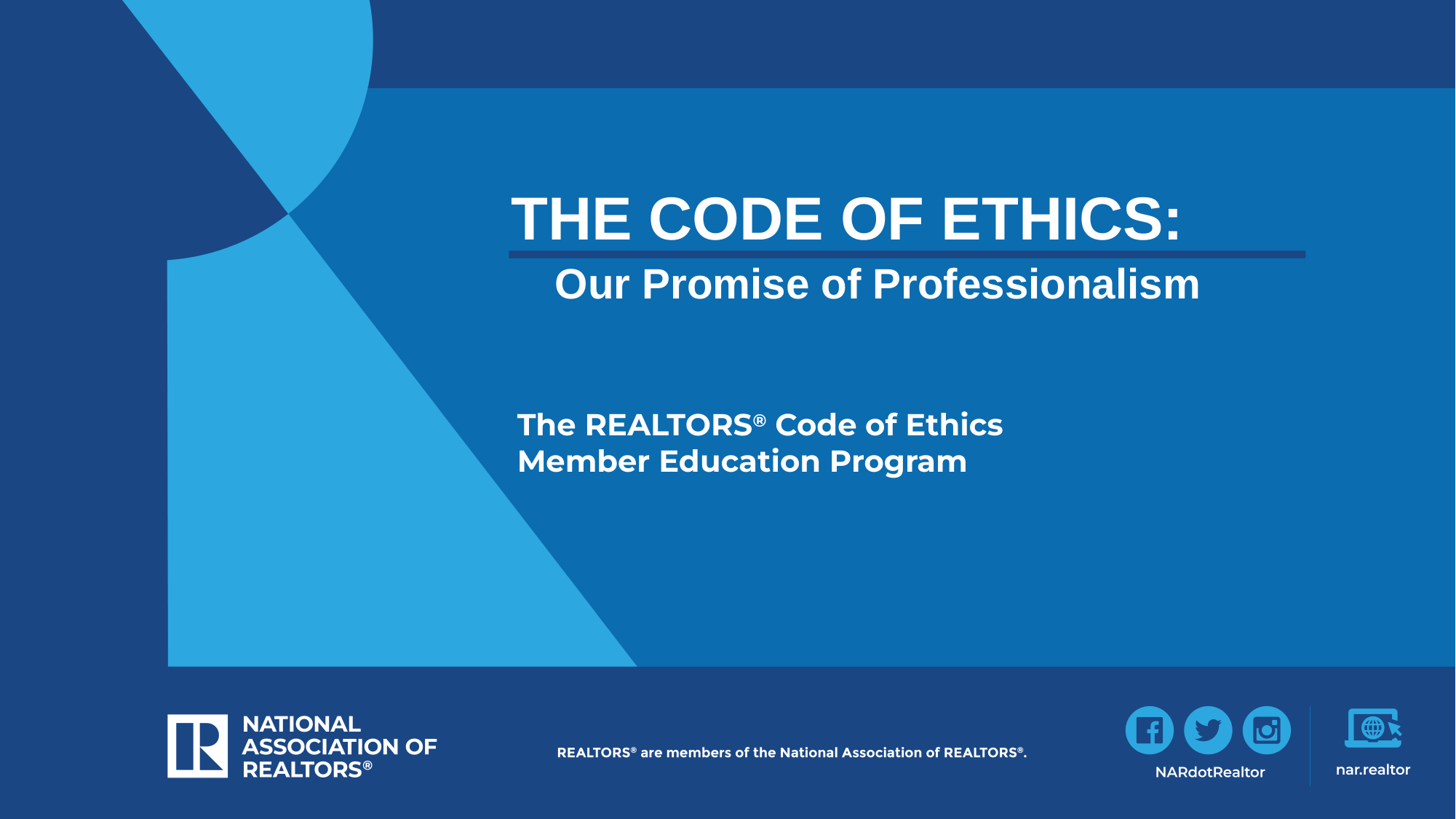

THE CODE OF ETHICS:
Our Promise of Professionalism
The REALTORS® Code of Ethics
Member Education Program